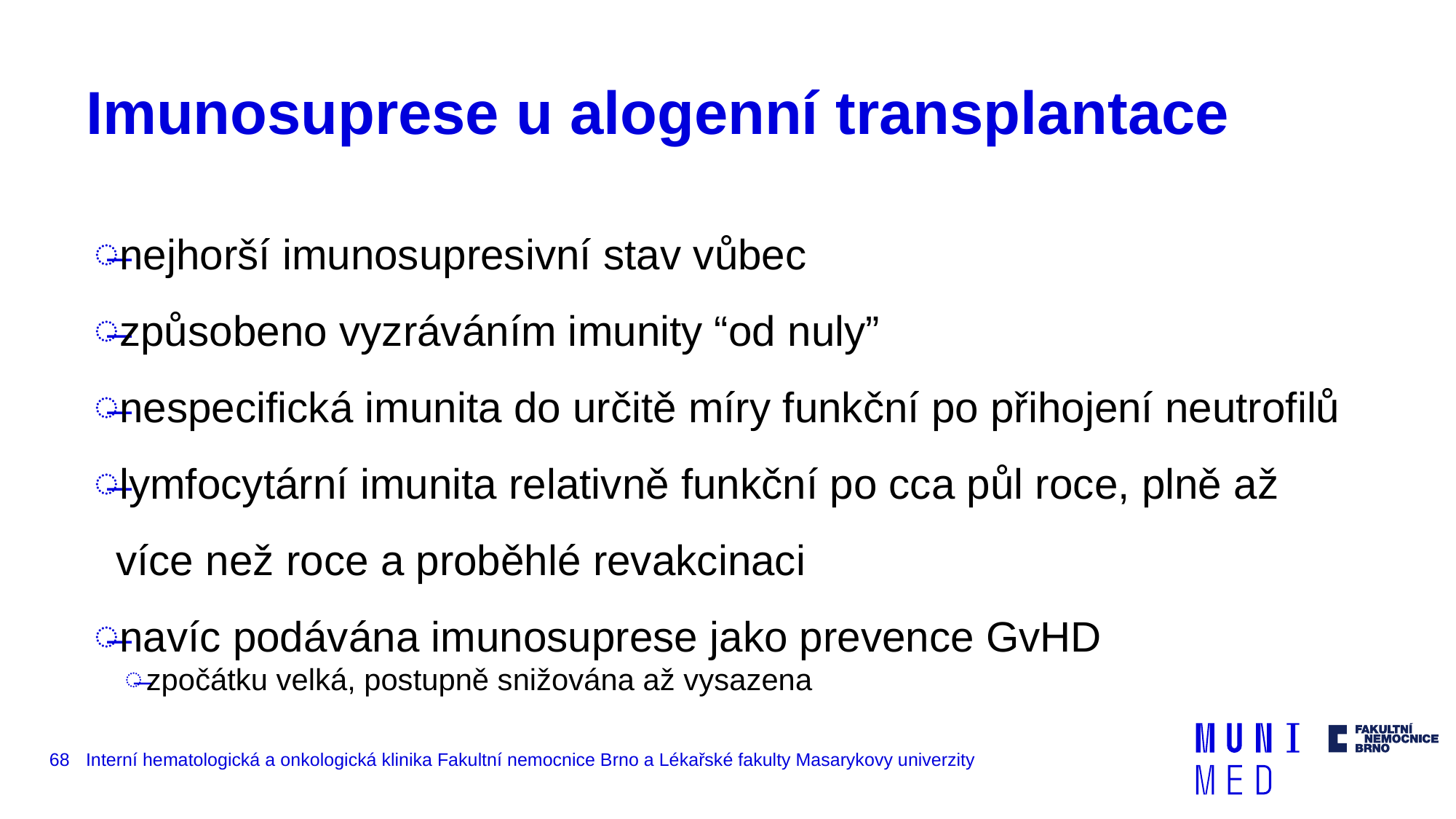

# Imunosuprese u alogenní transplantace
nejhorší imunosupresivní stav vůbec
způsobeno vyzráváním imunity “od nuly”
nespecifická imunita do určitě míry funkční po přihojení neutrofilů
lymfocytární imunita relativně funkční po cca půl roce, plně až více než roce a proběhlé revakcinaci
navíc podávána imunosuprese jako prevence GvHD
zpočátku velká, postupně snižována až vysazena

68
Interní hematologická a onkologická klinika Fakultní nemocnice Brno a Lékařské fakulty Masarykovy univerzity